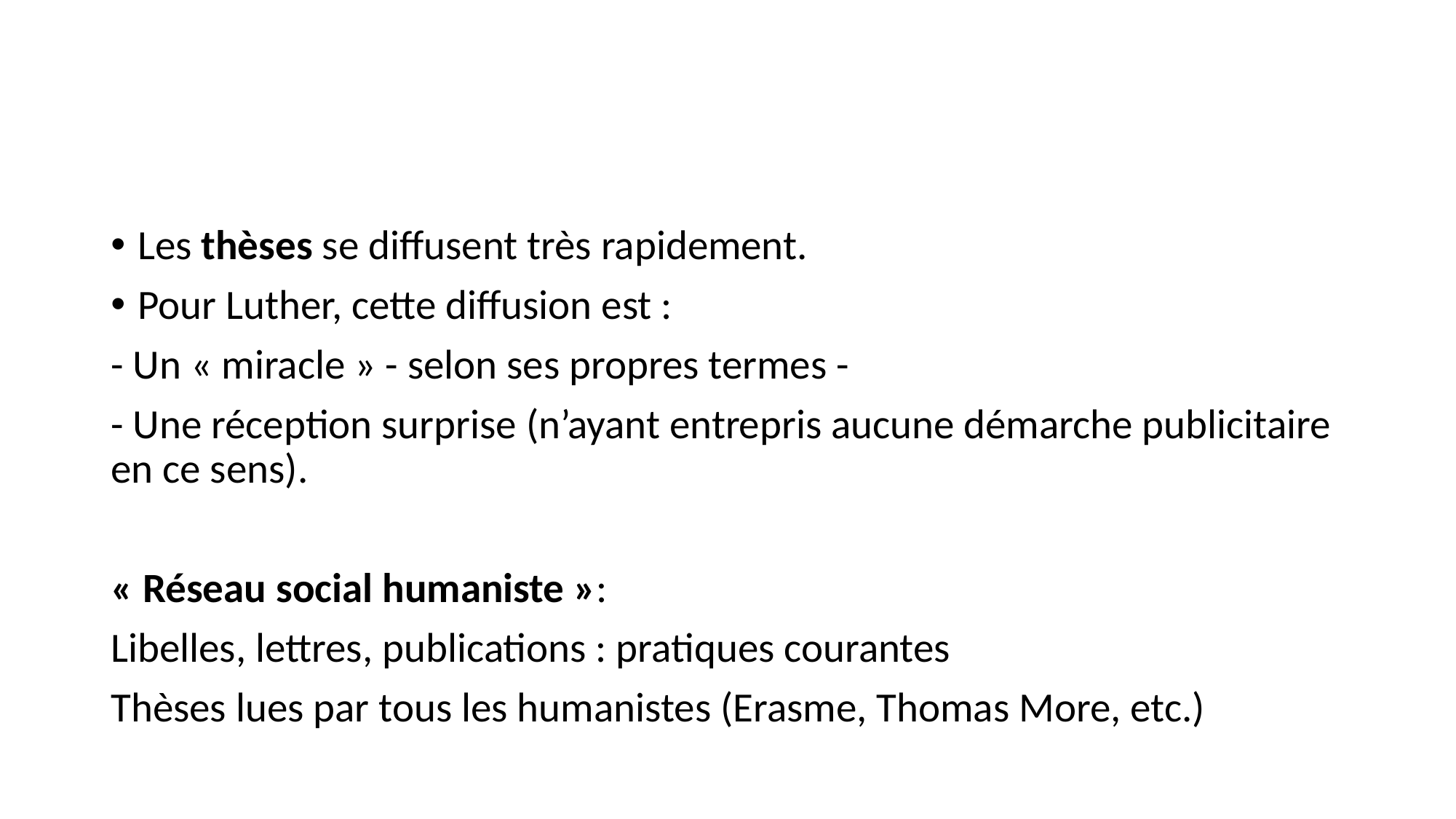

#
Les thèses se diffusent très rapidement.
Pour Luther, cette diffusion est :
- Un « miracle » - selon ses propres termes -
- Une réception surprise (n’ayant entrepris aucune démarche publicitaire en ce sens).

« Réseau social humaniste »:
Libelles, lettres, publications : pratiques courantes
Thèses lues par tous les humanistes (Erasme, Thomas More, etc.)